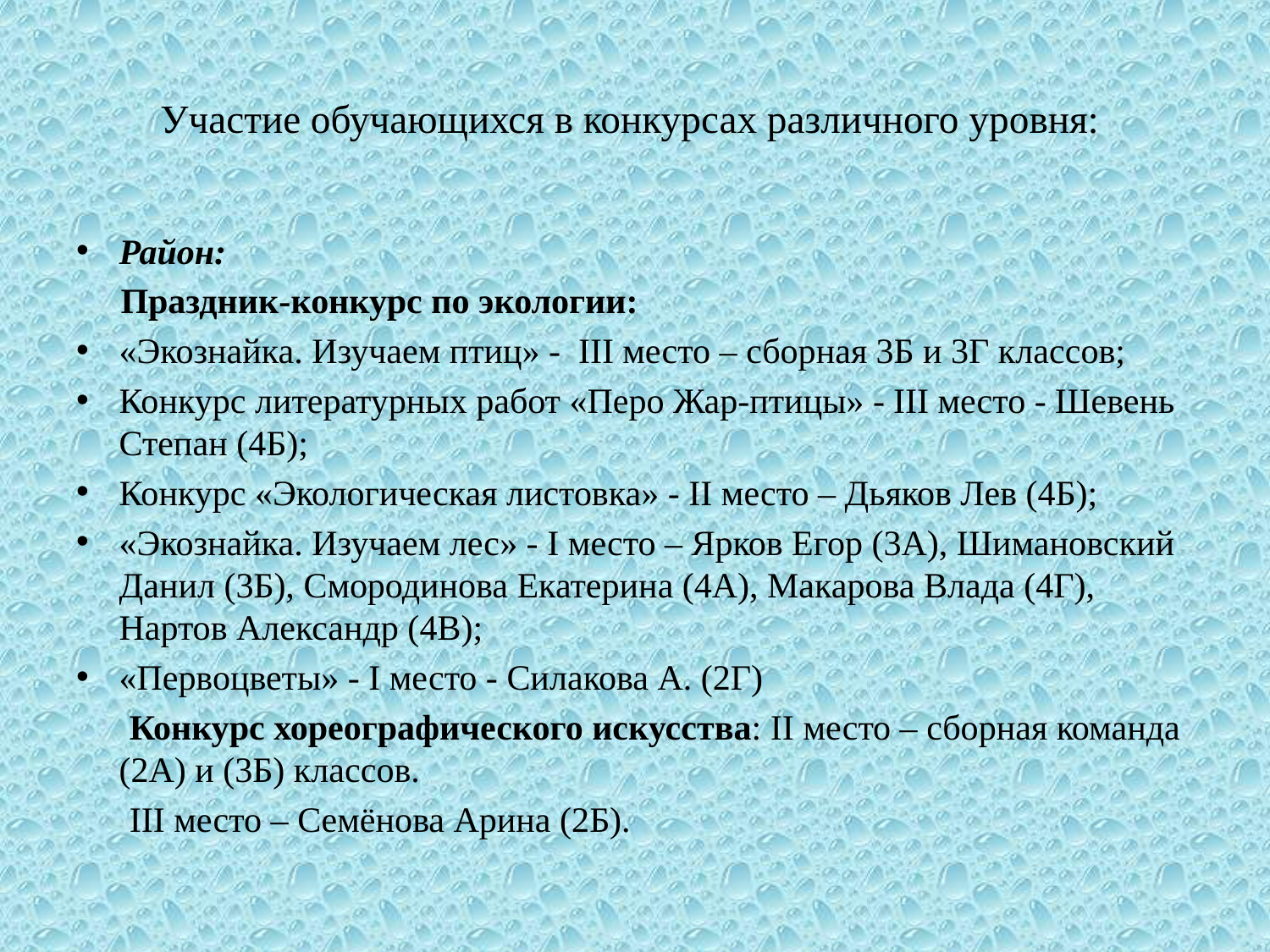

# Участие обучающихся в конкурсах различного уровня:
Район:
     Праздник-конкурс по экологии:
«Экознайка. Изучаем птиц» -  III место – сборная 3Б и 3Г классов;
Конкурс литературных работ «Перо Жар-птицы» - III место - Шевень Степан (4Б);
Конкурс «Экологическая листовка» - II место – Дьяков Лев (4Б);
«Экознайка. Изучаем лес» - I место – Ярков Егор (3А), Шимановский Данил (3Б), Смородинова Екатерина (4А), Макарова Влада (4Г), Нартов Александр (4В);
«Первоцветы» - I место - Силакова А. (2Г)
      Конкурс хореографического искусства: ΙI место – сборная команда (2А) и (3Б) классов.
      III место – Семёнова Арина (2Б).